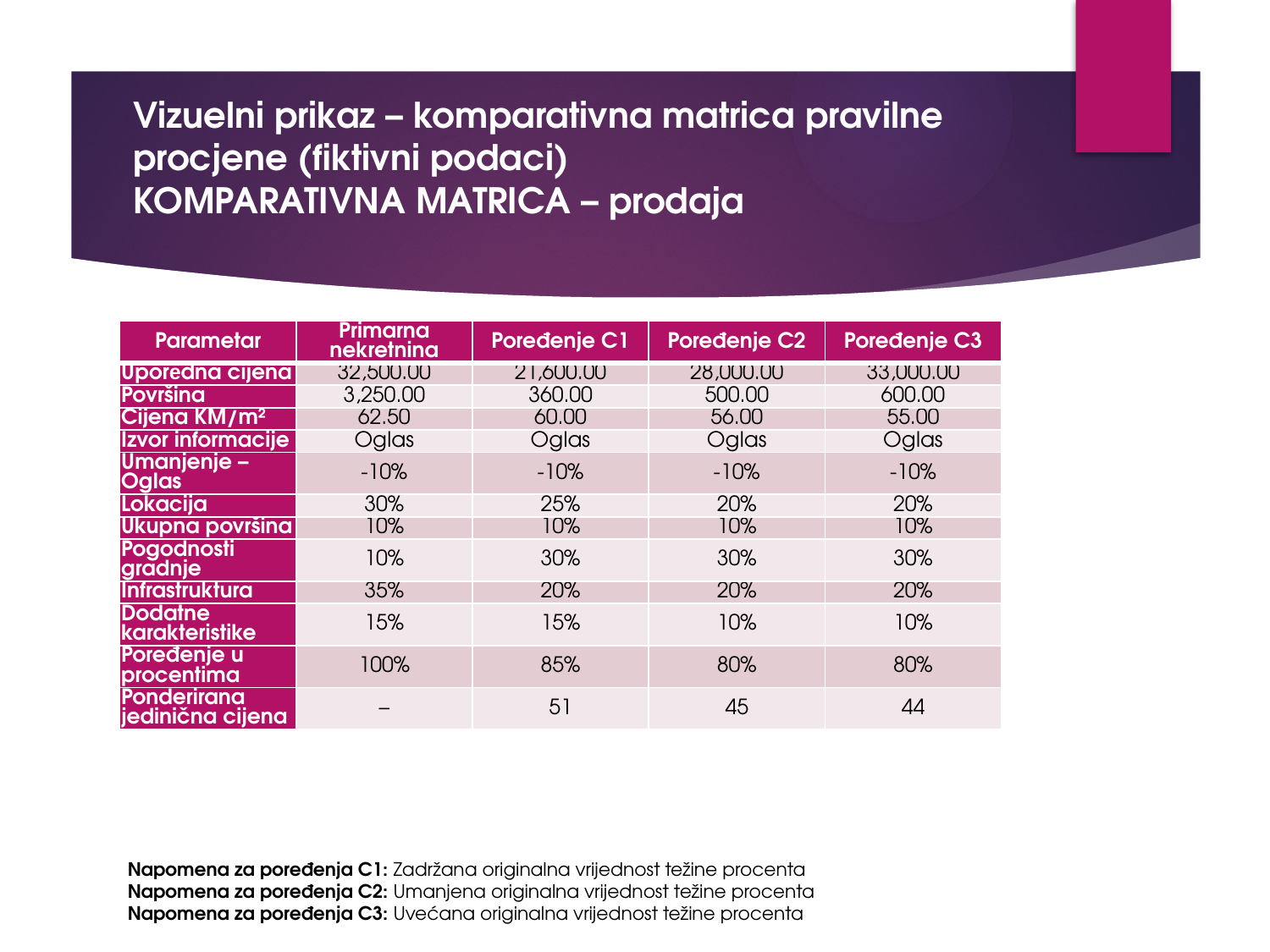

# Vizuelni prikaz – komparativna matrica pravilne procjene (fiktivni podaci) KOMPARATIVNA MATRICA – prodaja
| Parametar | Primarna nekretnina | Poređenje C1 | Poređenje C2 | Poređenje C3 |
| --- | --- | --- | --- | --- |
| Uporеdna cijena | 32,500.00 | 21,600.00 | 28,000.00 | 33,000.00 |
| Površina | 3,250.00 | 360.00 | 500.00 | 600.00 |
| Cijena KM/m² | 62.50 | 60.00 | 56.00 | 55.00 |
| Izvor informacije | Oglas | Oglas | Oglas | Oglas |
| Umanjenje – Oglas | -10% | -10% | -10% | -10% |
| Lokacija | 30% | 25% | 20% | 20% |
| Ukupna površina | 10% | 10% | 10% | 10% |
| Pogodnosti gradnje | 10% | 30% | 30% | 30% |
| Infrastruktura | 35% | 20% | 20% | 20% |
| Dodatne karakteristike | 15% | 15% | 10% | 10% |
| Poređenje u procentima | 100% | 85% | 80% | 80% |
| Ponderirana jedinična cijena | – | 51 | 45 | 44 |
Napomena za poređenja C1: Zadržana originalna vrijednost težine procenta
Napomena za poređenja C2: Umanjena originalna vrijednost težine procenta
Napomena za poređenja C3: Uvećana originalna vrijednost težine procenta